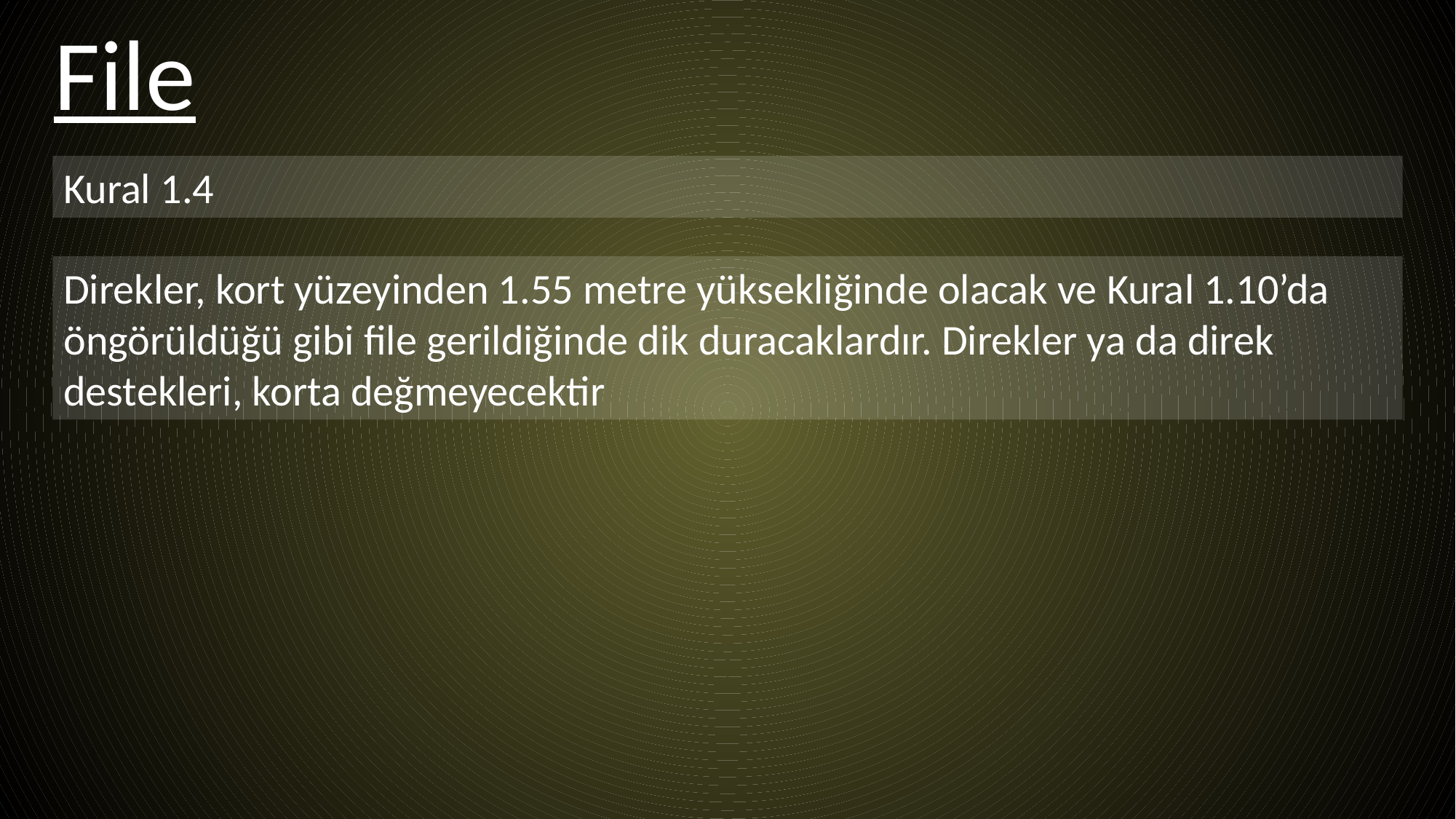

File
Kural 1.4
Direkler, kort yüzeyinden 1.55 metre yüksekliğinde olacak ve Kural 1.10’da öngörüldüğü gibi file gerildiğinde dik duracaklardır. Direkler ya da direk destekleri, korta değmeyecektir